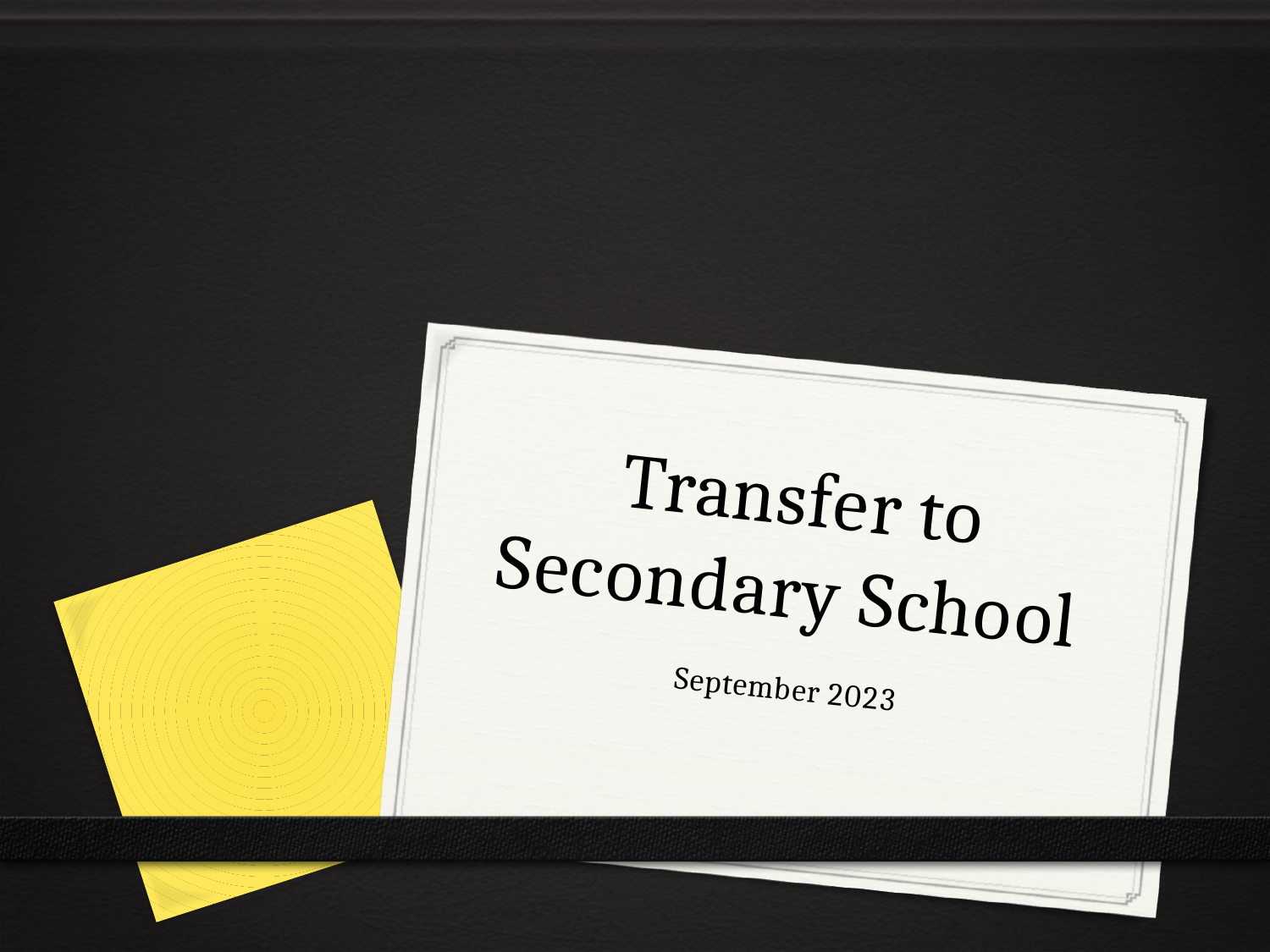

# Transfer to Secondary School
September 2023